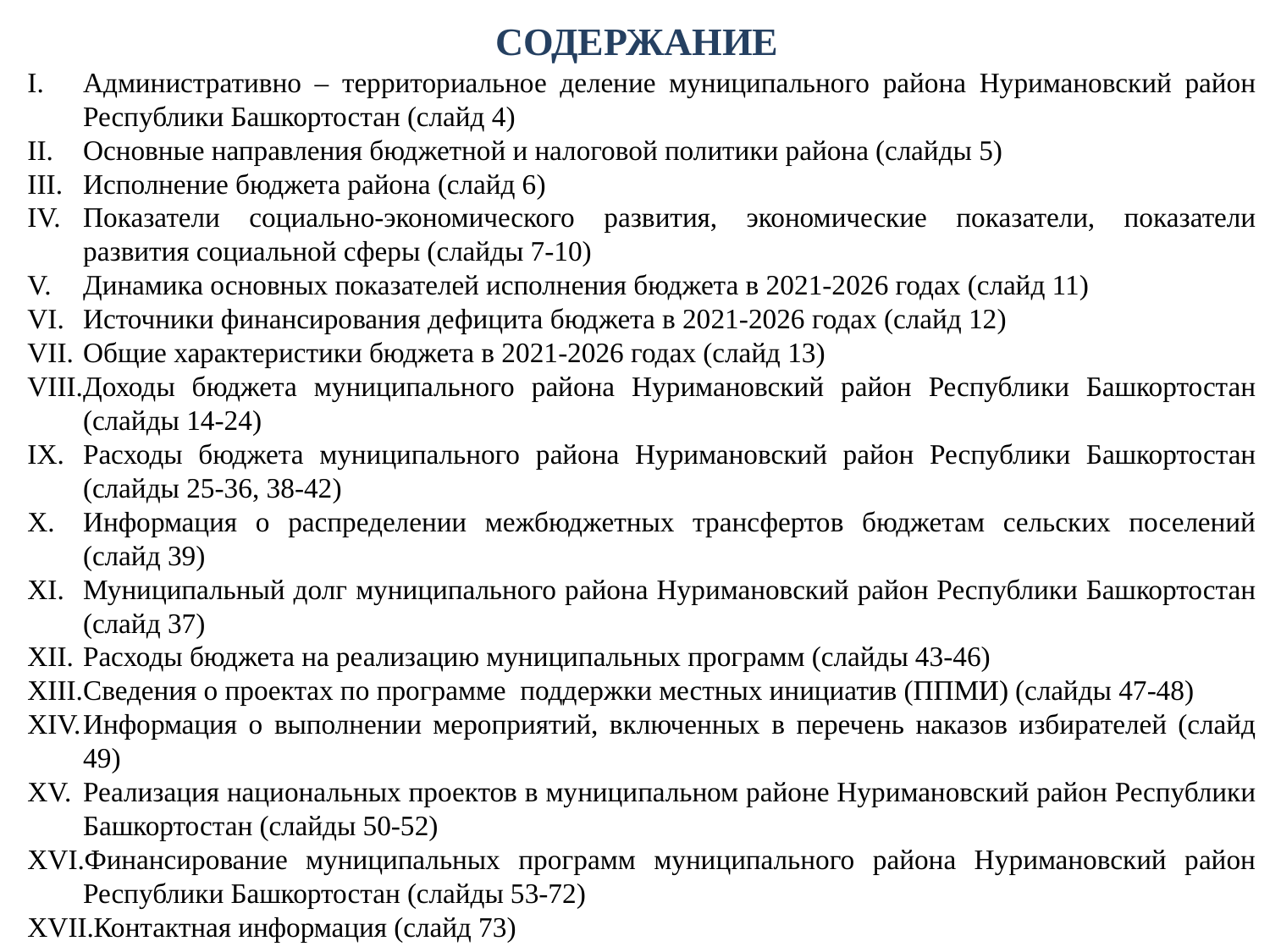

СОДЕРЖАНИЕ
Административно – территориальное деление муниципального района Нуримановский район Республики Башкортостан (слайд 4)
Основные направления бюджетной и налоговой политики района (слайды 5)
Исполнение бюджета района (слайд 6)
Показатели социально-экономического развития, экономические показатели, показатели развития социальной сферы (слайды 7-10)
Динамика основных показателей исполнения бюджета в 2021-2026 годах (слайд 11)
Источники финансирования дефицита бюджета в 2021-2026 годах (слайд 12)
Общие характеристики бюджета в 2021-2026 годах (слайд 13)
Доходы бюджета муниципального района Нуримановский район Республики Башкортостан (слайды 14-24)
Расходы бюджета муниципального района Нуримановский район Республики Башкортостан (слайды 25-36, 38-42)
Информация о распределении межбюджетных трансфертов бюджетам сельских поселений (слайд 39)
Муниципальный долг муниципального района Нуримановский район Республики Башкортостан (слайд 37)
Расходы бюджета на реализацию муниципальных программ (слайды 43-46)
Сведения о проектах по программе  поддержки местных инициатив (ППМИ) (слайды 47-48)
Информация о выполнении мероприятий, включенных в перечень наказов избирателей (слайд 49)
Реализация национальных проектов в муниципальном районе Нуримановский район Республики Башкортостан (слайды 50-52)
Финансирование муниципальных программ муниципального района Нуримановский район Республики Башкортостан (слайды 53-72)
Контактная информация (слайд 73)